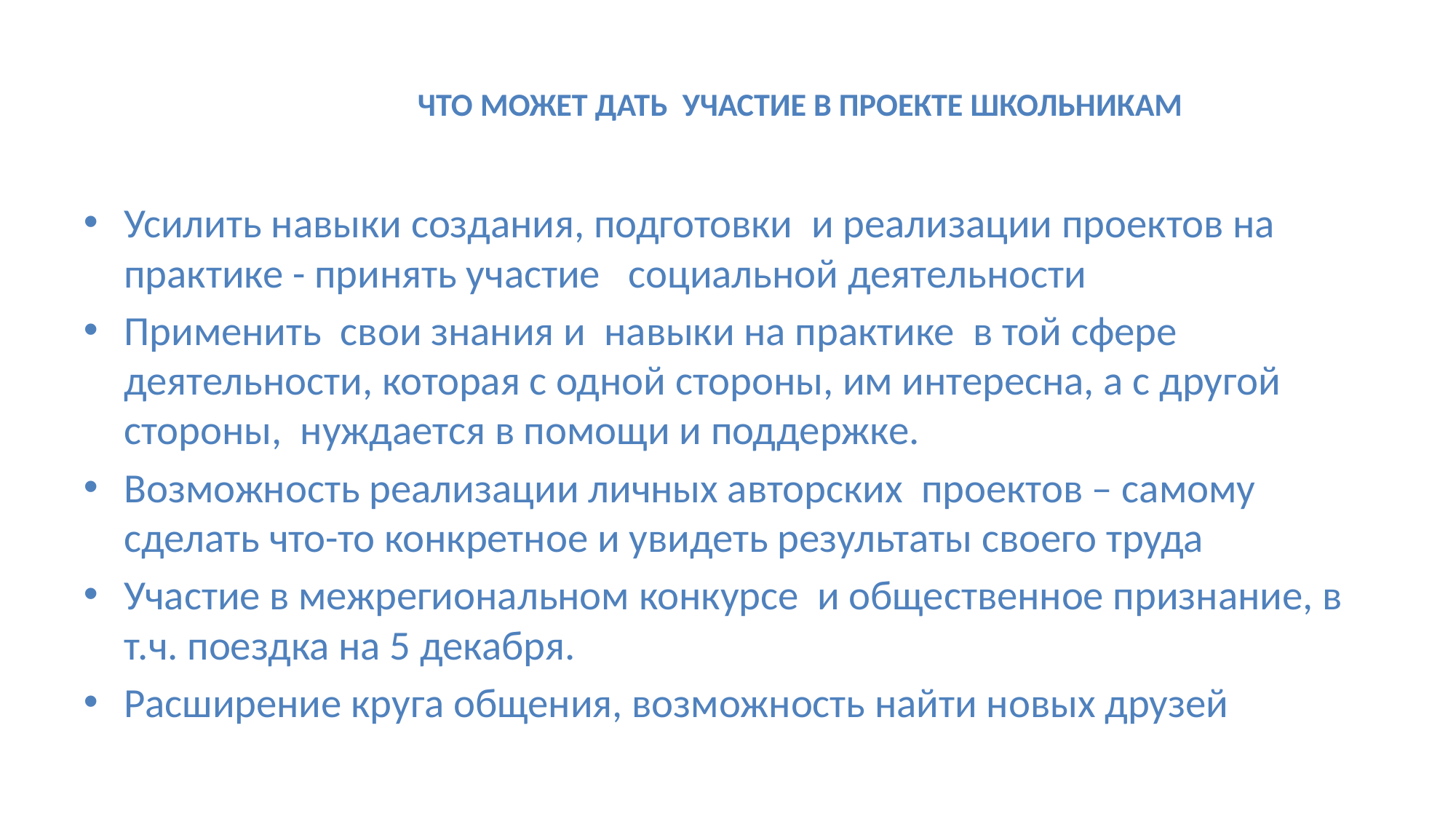

# ЧТО МОЖЕТ ДАТЬ  УЧАСТИЕ В ПРОЕКТЕ ШКОЛЬНИКАМ
Усилить навыки создания, подготовки  и реализации проектов на практике - принять участие   социальной деятельности
Применить  свои знания и  навыки на практике  в той сфере деятельности, которая с одной стороны, им интересна, а с другой стороны,  нуждается в помощи и поддержке.
Возможность реализации личных авторских  проектов – самому сделать что-то конкретное и увидеть результаты своего труда
Участие в межрегиональном конкурсе  и общественное признание, в т.ч. поездка на 5 декабря.
Расширение круга общения, возможность найти новых друзей